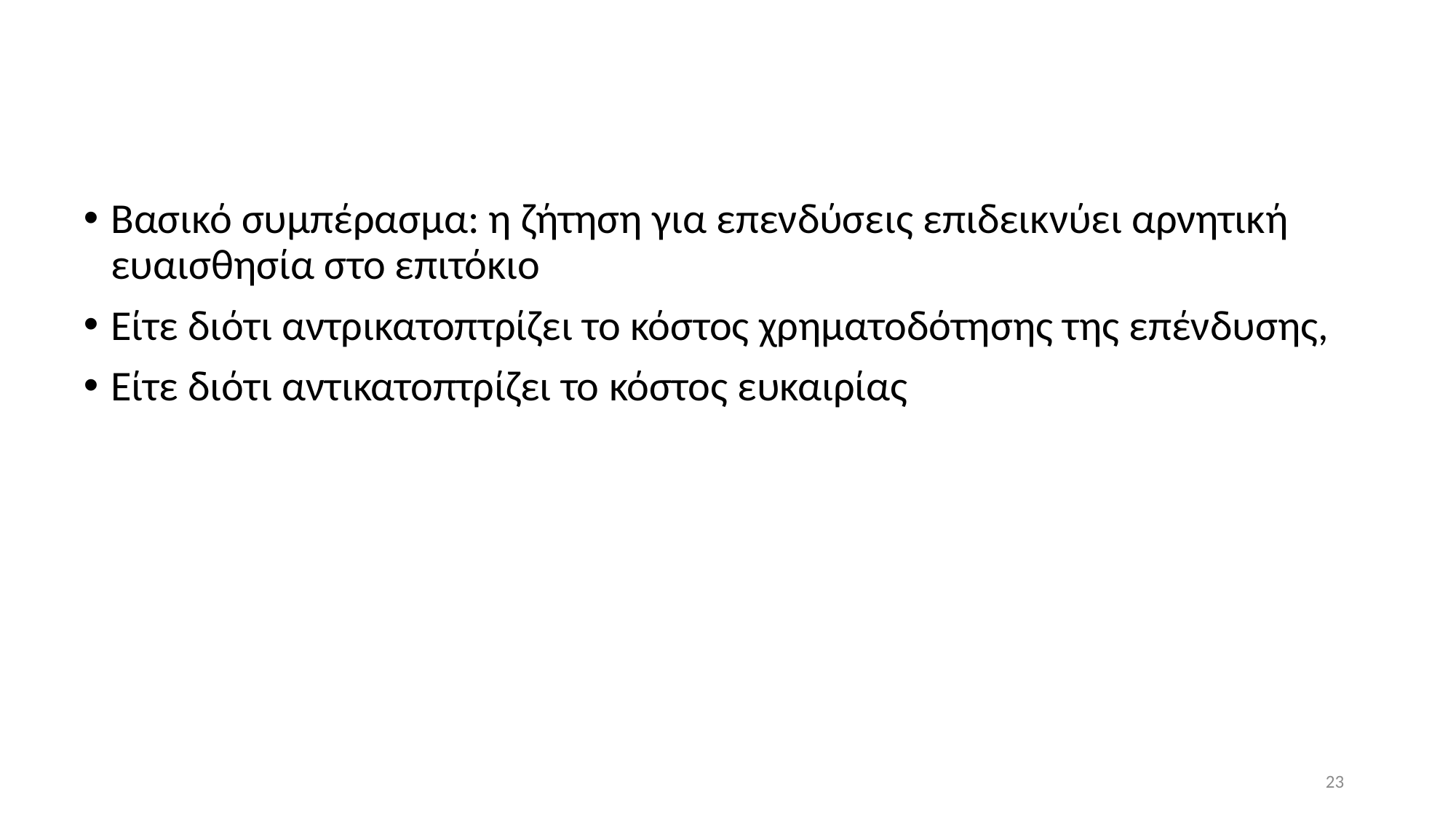

#
Βασικό συμπέρασμα: η ζήτηση για επενδύσεις επιδεικνύει αρνητική ευαισθησία στο επιτόκιο
Είτε διότι αντρικατοπτρίζει το κόστος χρηματοδότησης της επένδυσης,
Είτε διότι αντικατοπτρίζει το κόστος ευκαιρίας

23